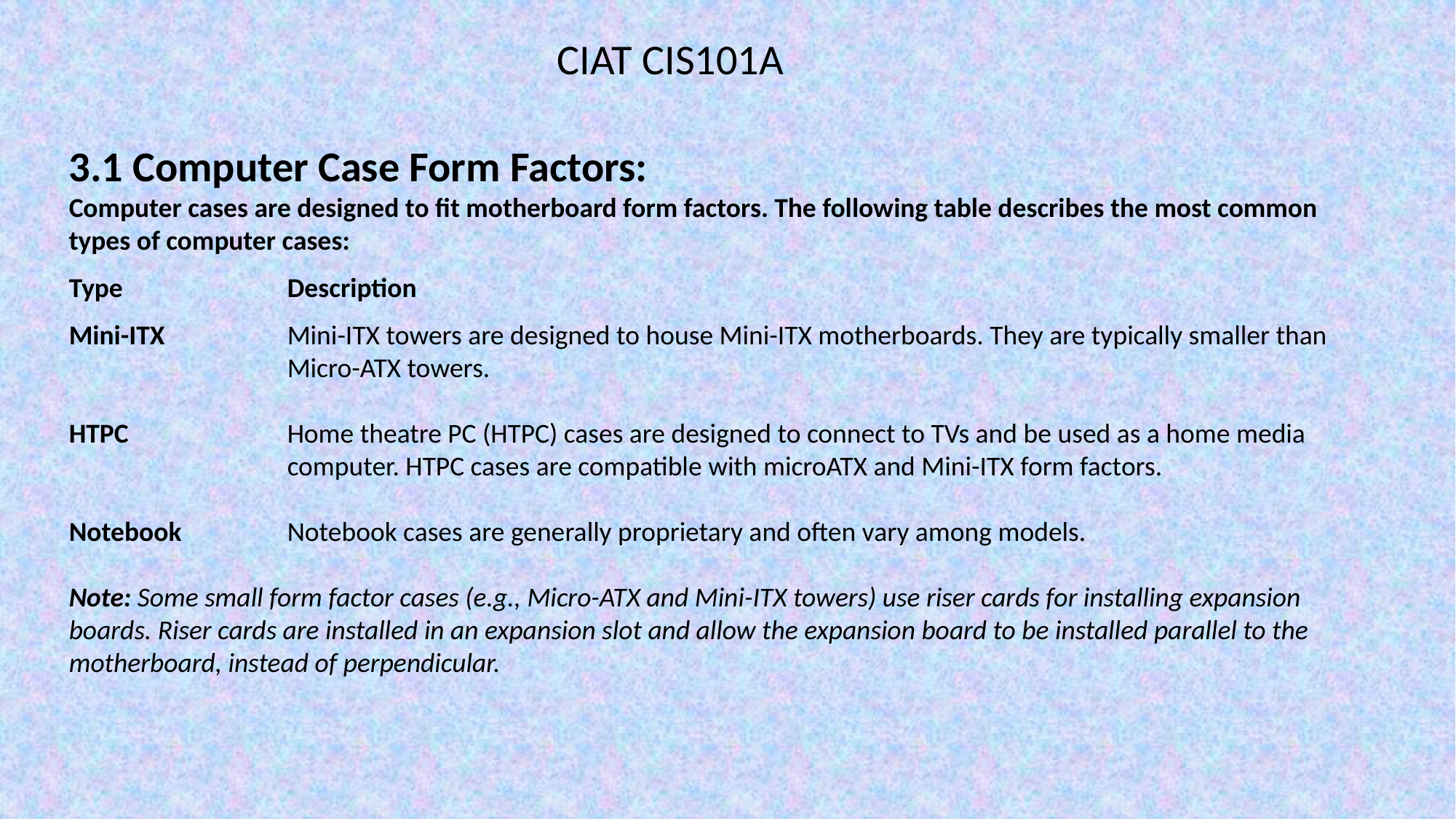

CIAT CIS101A
3.1 Computer Case Form Factors:
Computer cases are designed to fit motherboard form factors. The following table describes the most common types of computer cases:

Type		Description

Mini-ITX		Mini-ITX towers are designed to house Mini-ITX motherboards. They are typically smaller than 		Micro-ATX towers.

HTPC		Home theatre PC (HTPC) cases are designed to connect to TVs and be used as a home media 		computer. HTPC cases are compatible with microATX and Mini-ITX form factors.

Notebook	Notebook cases are generally proprietary and often vary among models.

Note: Some small form factor cases (e.g., Micro-ATX and Mini-ITX towers) use riser cards for installing expansion boards. Riser cards are installed in an expansion slot and allow the expansion board to be installed parallel to the motherboard, instead of perpendicular.